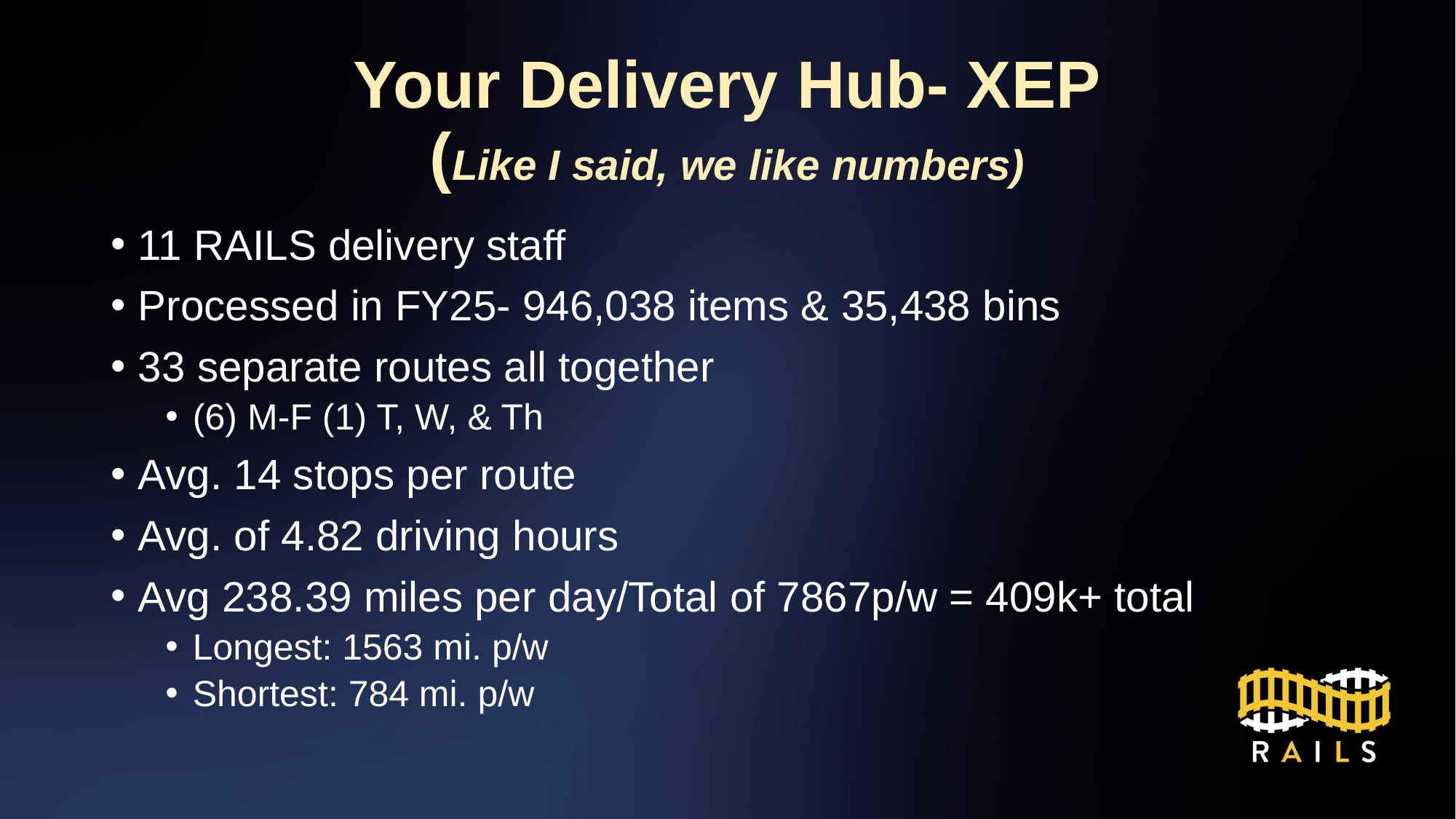

# Your Delivery Hub- XEP (Like I said, we like numbers)
11 RAILS delivery staff
Processed in FY25- 946,038 items & 35,438 bins
33 separate routes all together
(6) M-F (1) T, W, & Th
Avg. 14 stops per route
Avg. of 4.82 driving hours
Avg 238.39 miles per day/Total of 7867p/w = 409k+ total
Longest: 1563 mi. p/w
Shortest: 784 mi. p/w